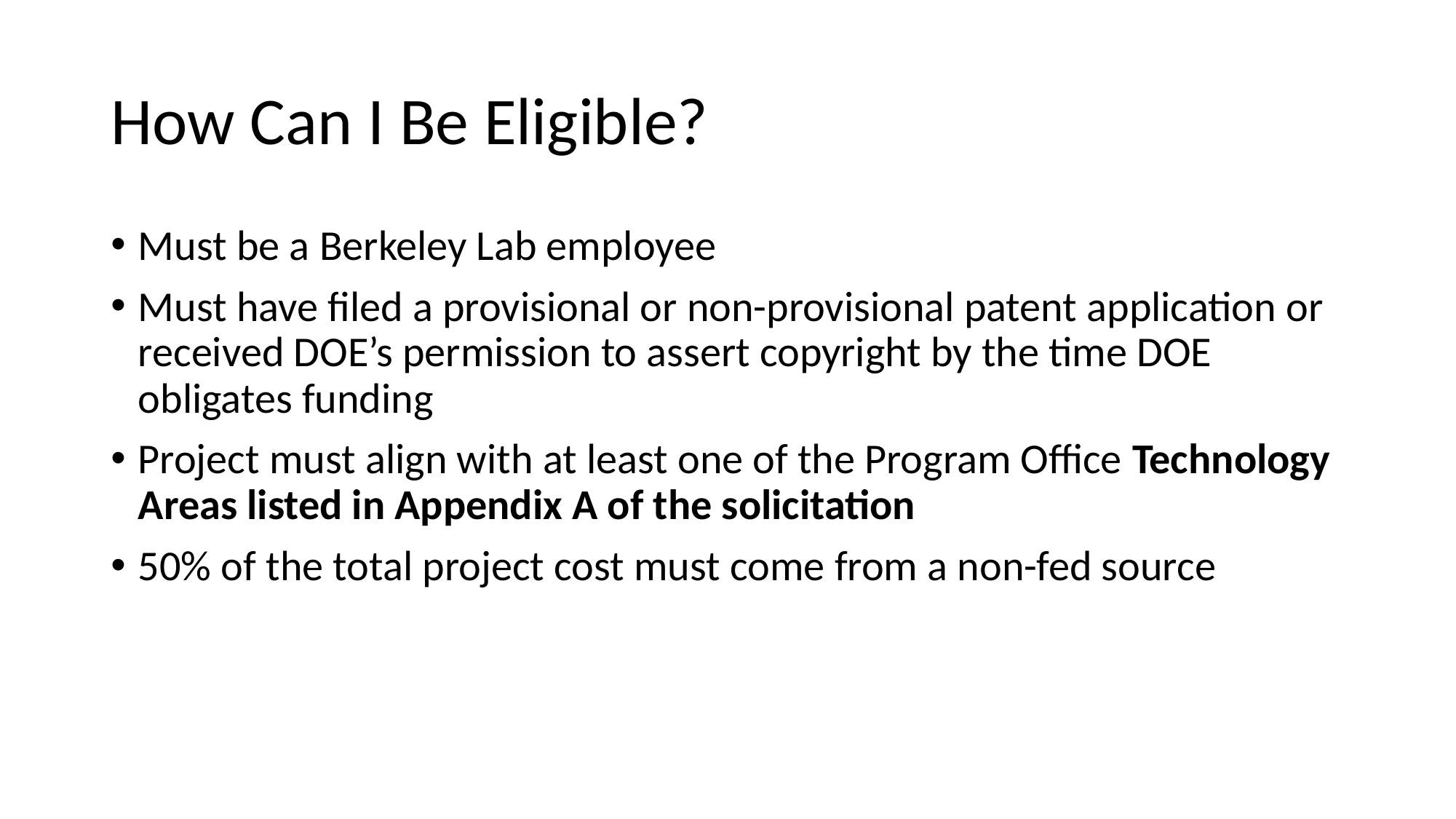

# How Can I Be Eligible?
Must be a Berkeley Lab employee
Must have filed a provisional or non-provisional patent application or received DOE’s permission to assert copyright by the time DOE obligates funding
Project must align with at least one of the Program Office Technology Areas listed in Appendix A of the solicitation
50% of the total project cost must come from a non-fed source